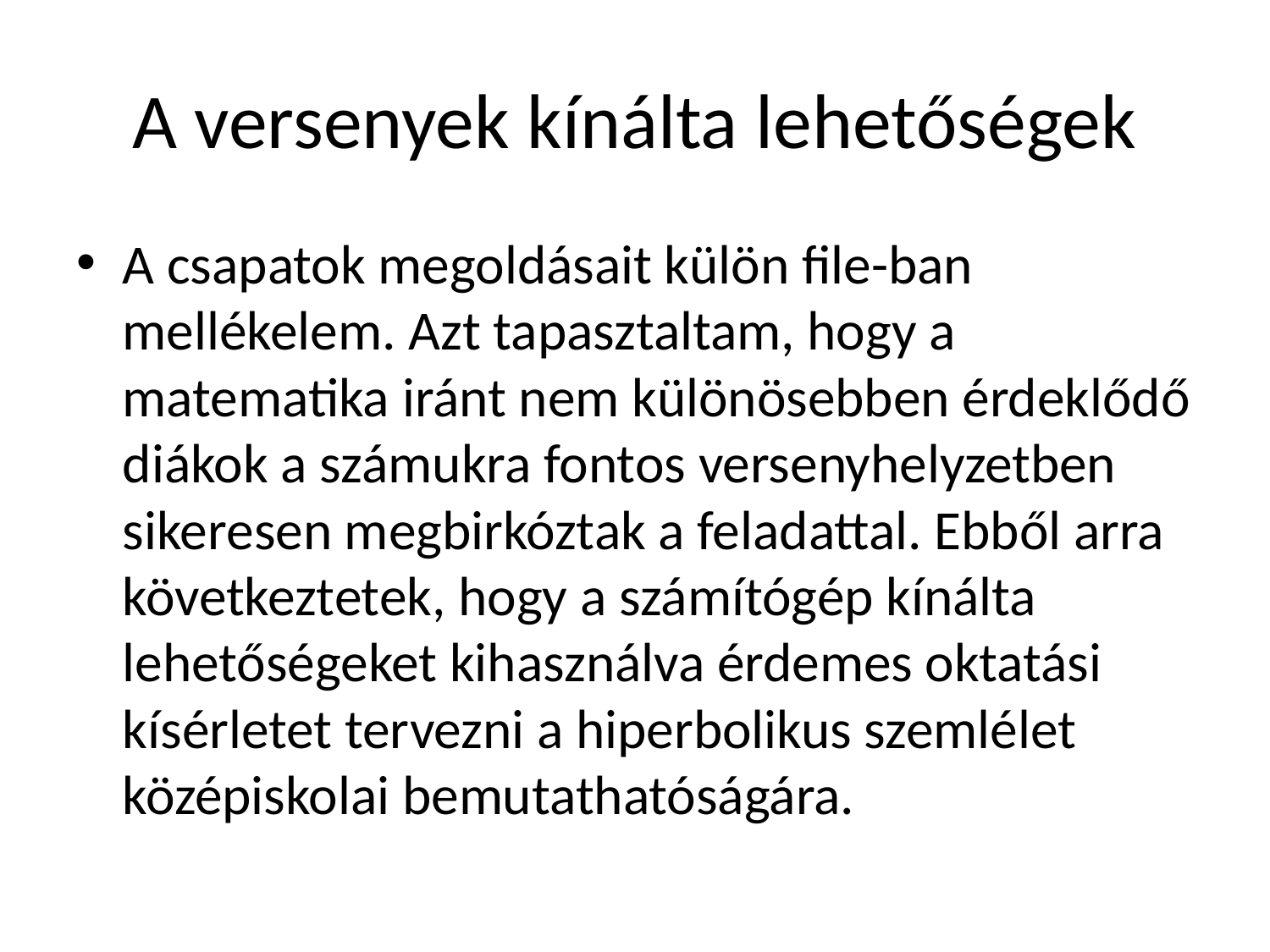

# A versenyek kínálta lehetőségek
A csapatok megoldásait külön file-ban mellékelem. Azt tapasztaltam, hogy a matematika iránt nem különösebben érdeklődő diákok a számukra fontos versenyhelyzetben sikeresen megbirkóztak a feladattal. Ebből arra következtetek, hogy a számítógép kínálta lehetőségeket kihasználva érdemes oktatási kísérletet tervezni a hiperbolikus szemlélet középiskolai bemutathatóságára.